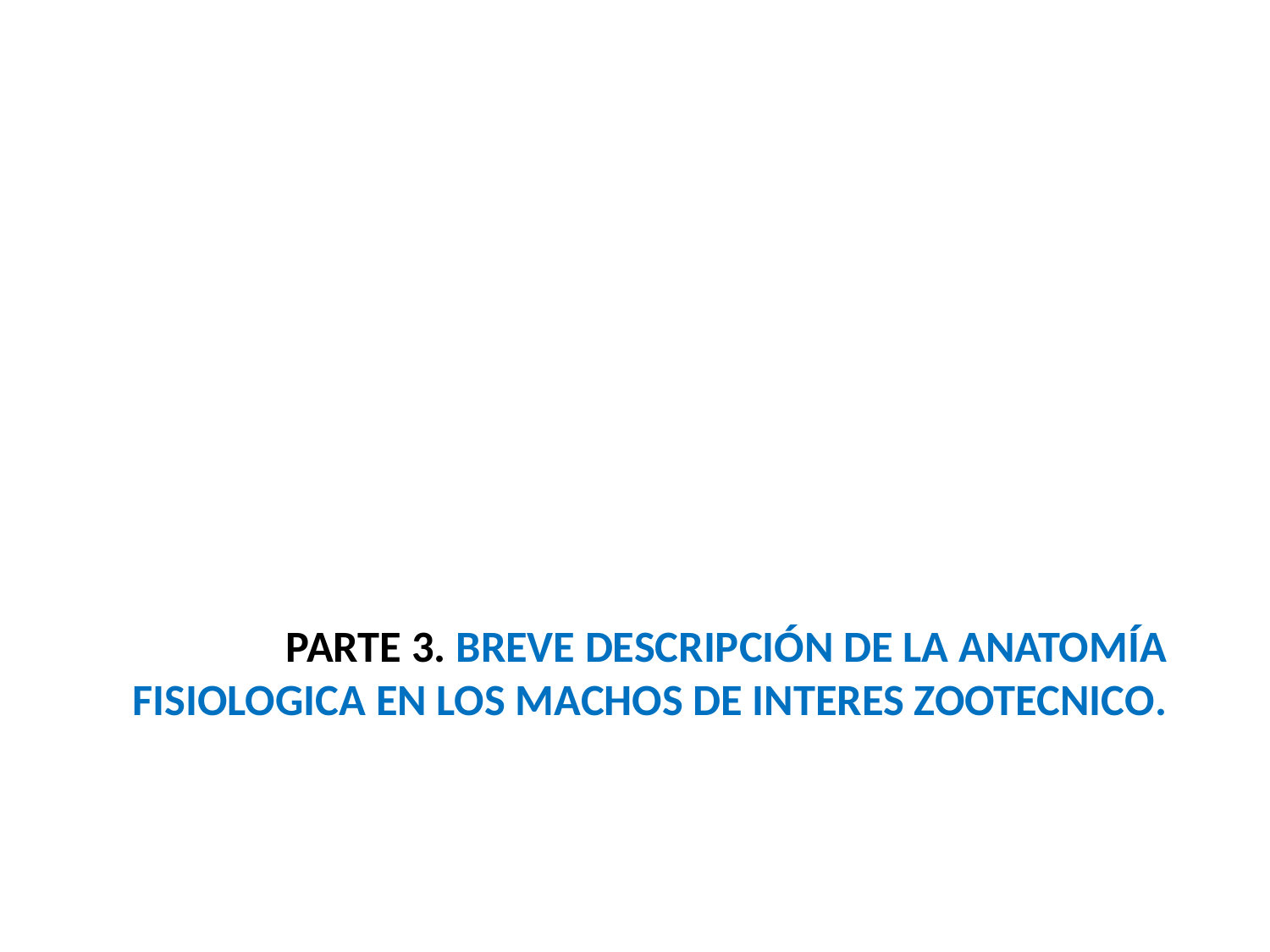

# PARTE 3. BREVE DESCRIPCIÓN DE LA ANATOMÍA FISIOLOGICA EN LOS MACHOS DE INTERES ZOOTECNICO.